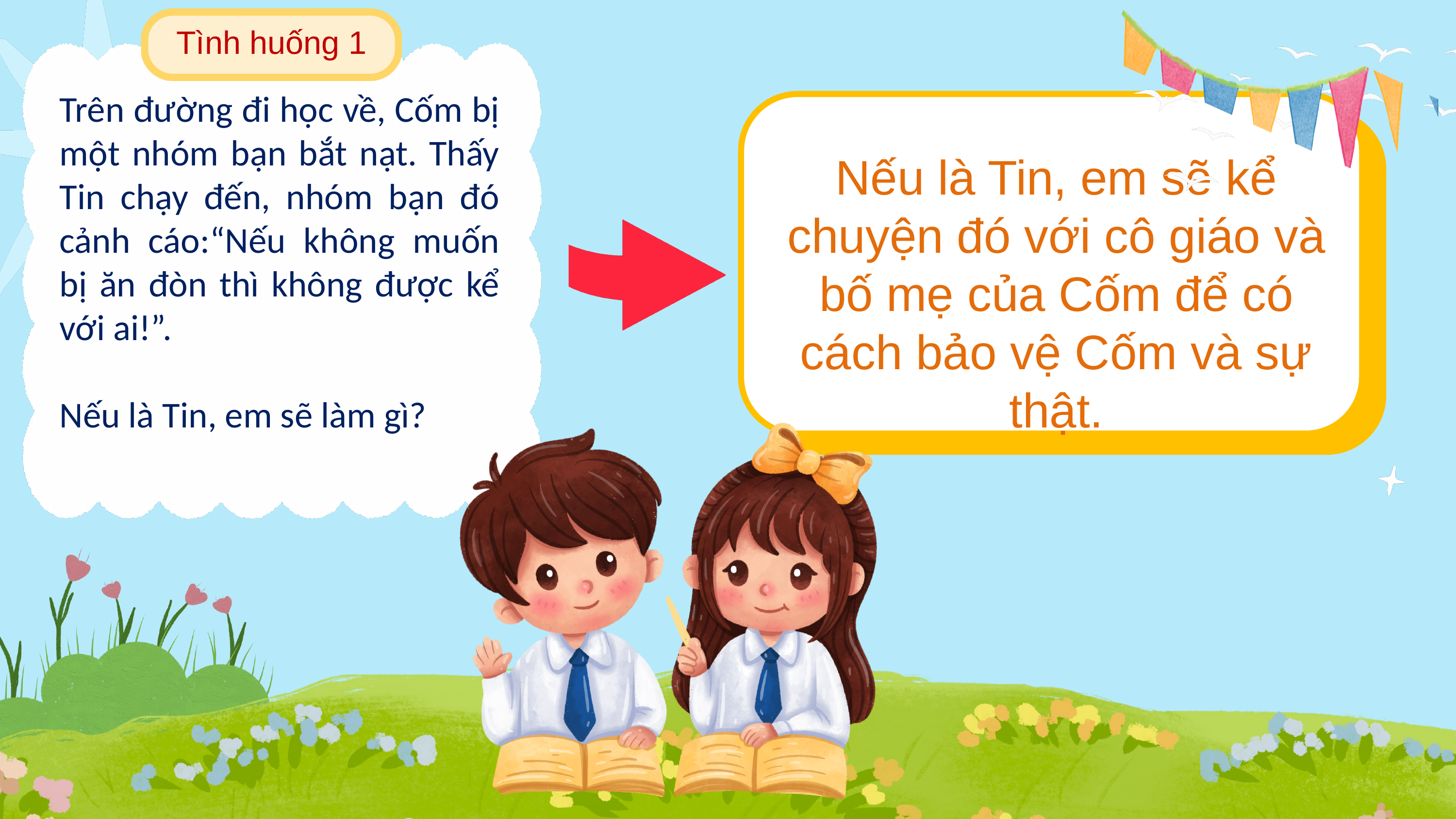

Tình huống 1

Trên đường đi học về, Cốm bị một nhóm bạn bắt nạt. Thấy Tin chạy đến, nhóm bạn đó cảnh cáo:“Nếu không muốn bị ăn đòn thì không được kể với ai!”.

Nếu là Tin, em sẽ làm gì?

Nếu là Tin, em sẽ kể chuyện đó với cô giáo và bố mẹ của Cốm để có cách bảo vệ Cốm và sự thật.